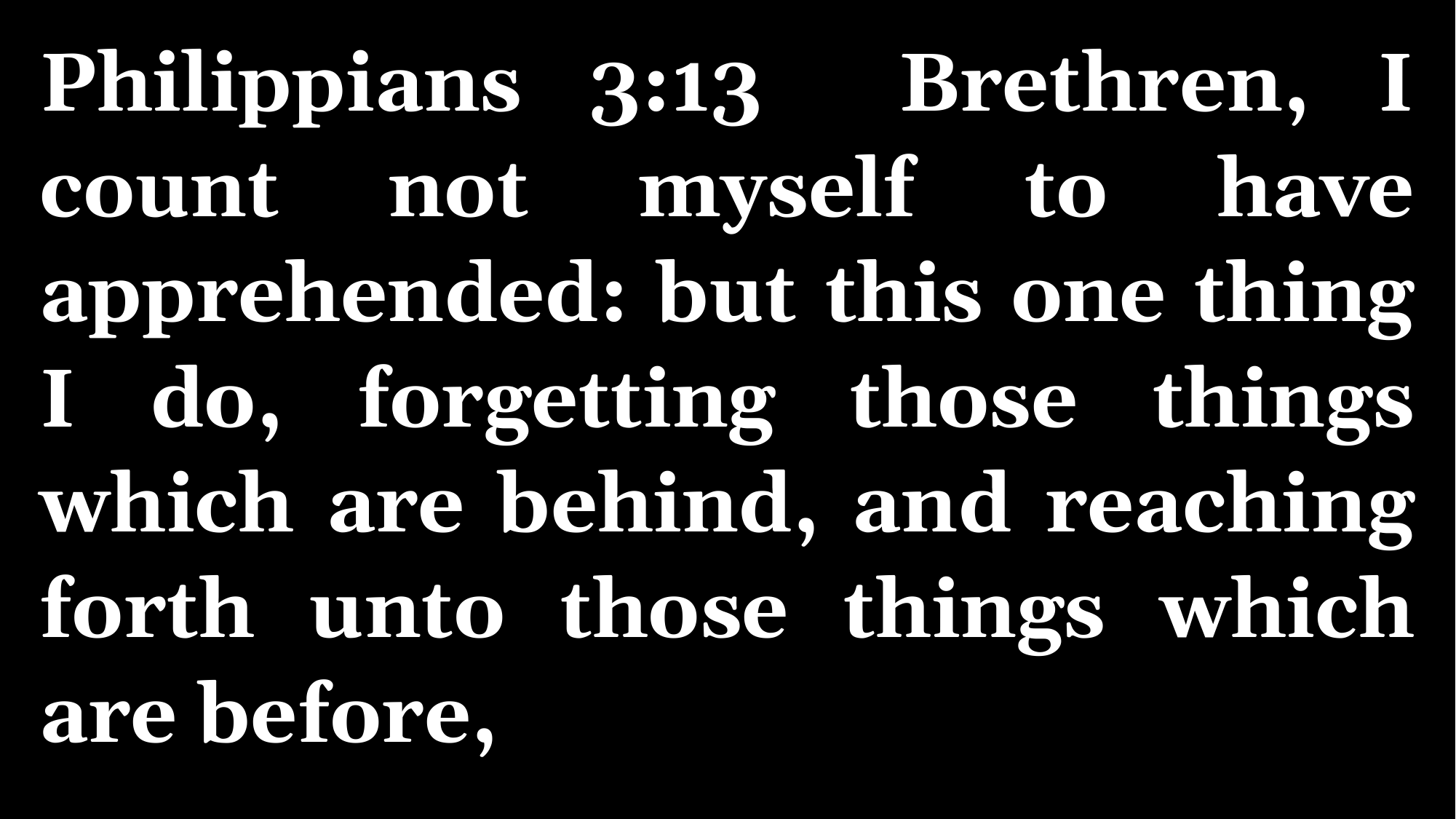

Philippians 3:13  Brethren, I count not myself to have apprehended: but this one thing I do, forgetting those things which are behind, and reaching forth unto those things which are before,